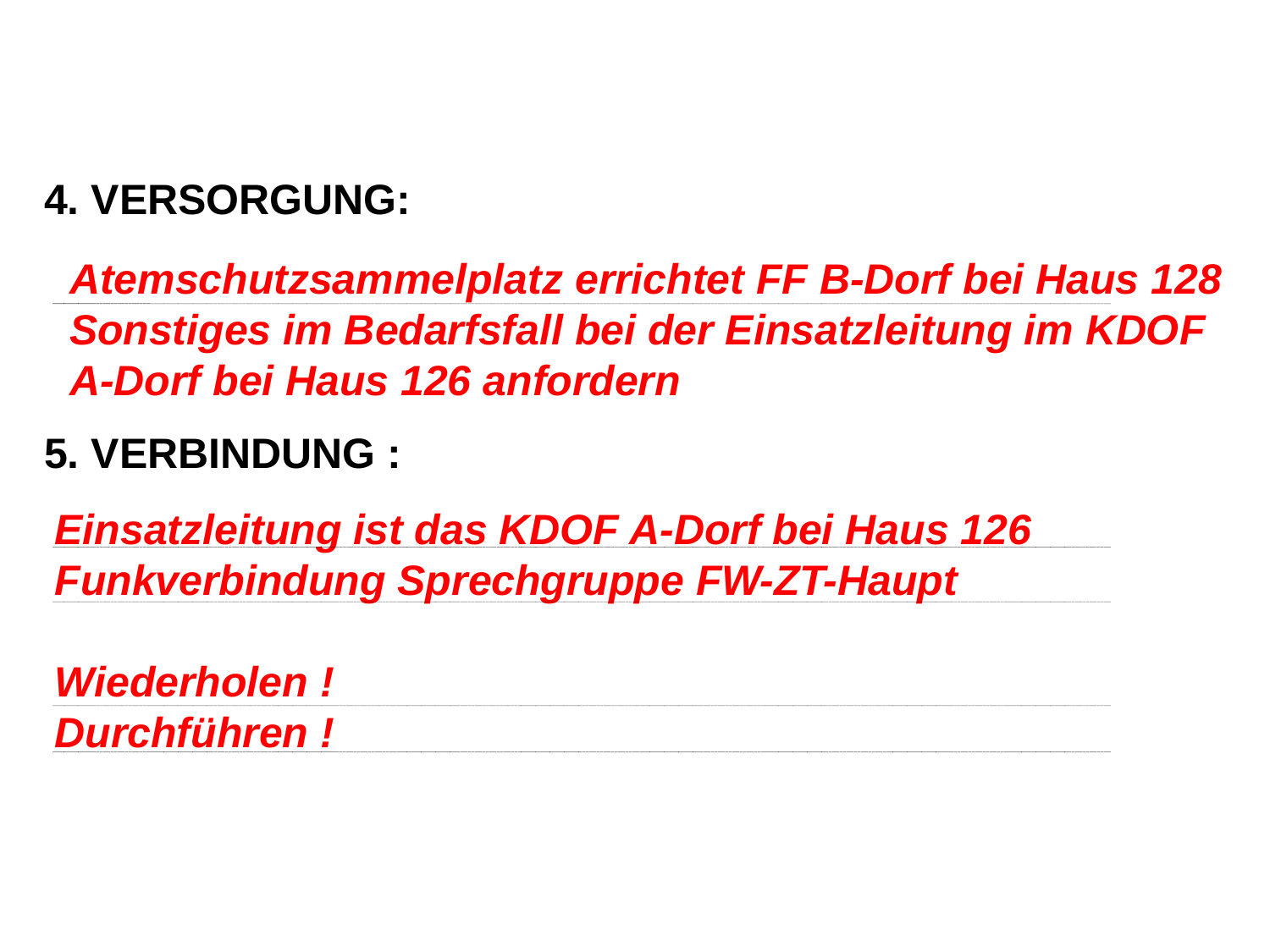

4. VERSORGUNG:

5. VERBINDUNG :
Atemschutzsammelplatz errichtet FF B-Dorf bei Haus 128
Sonstiges im Bedarfsfall bei der Einsatzleitung im KDOF A-Dorf bei Haus 126 anfordern

Einsatzleitung ist das KDOF A-Dorf bei Haus 126
Funkverbindung Sprechgruppe FW-ZT-Haupt

Wiederholen !
Durchführen !

13